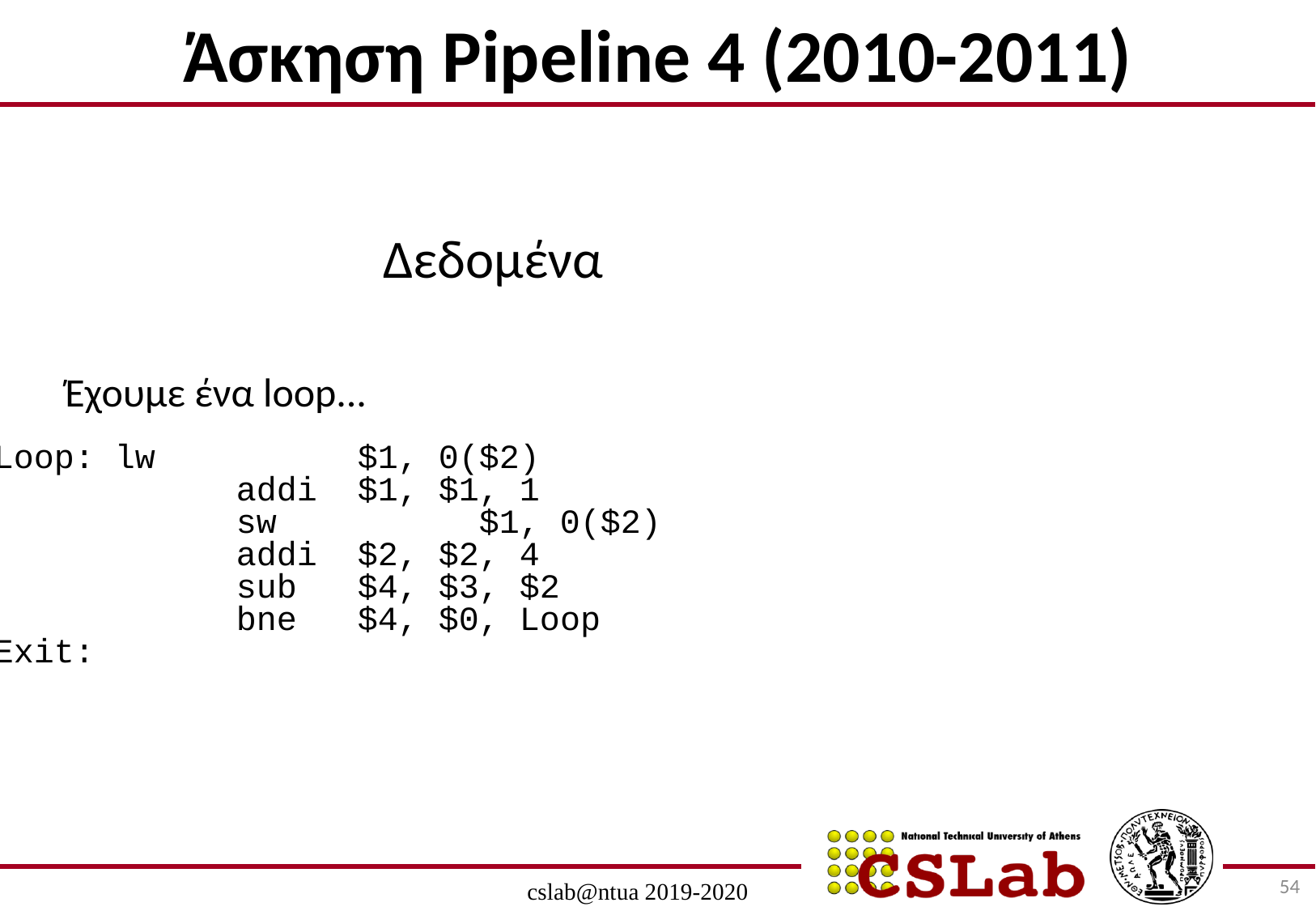

Άσκηση Pipeline 4 (2010-2011)
Δεδομένα
Έχουμε ένα loop...
Loop: lw		$1, 0($2)
		addi	$1, $1, 1
		sw		$1, 0($2)
		addi	$2, $2, 4
		sub	$4, $3, $2
		bne	$4, $0, Loop
Exit:
54